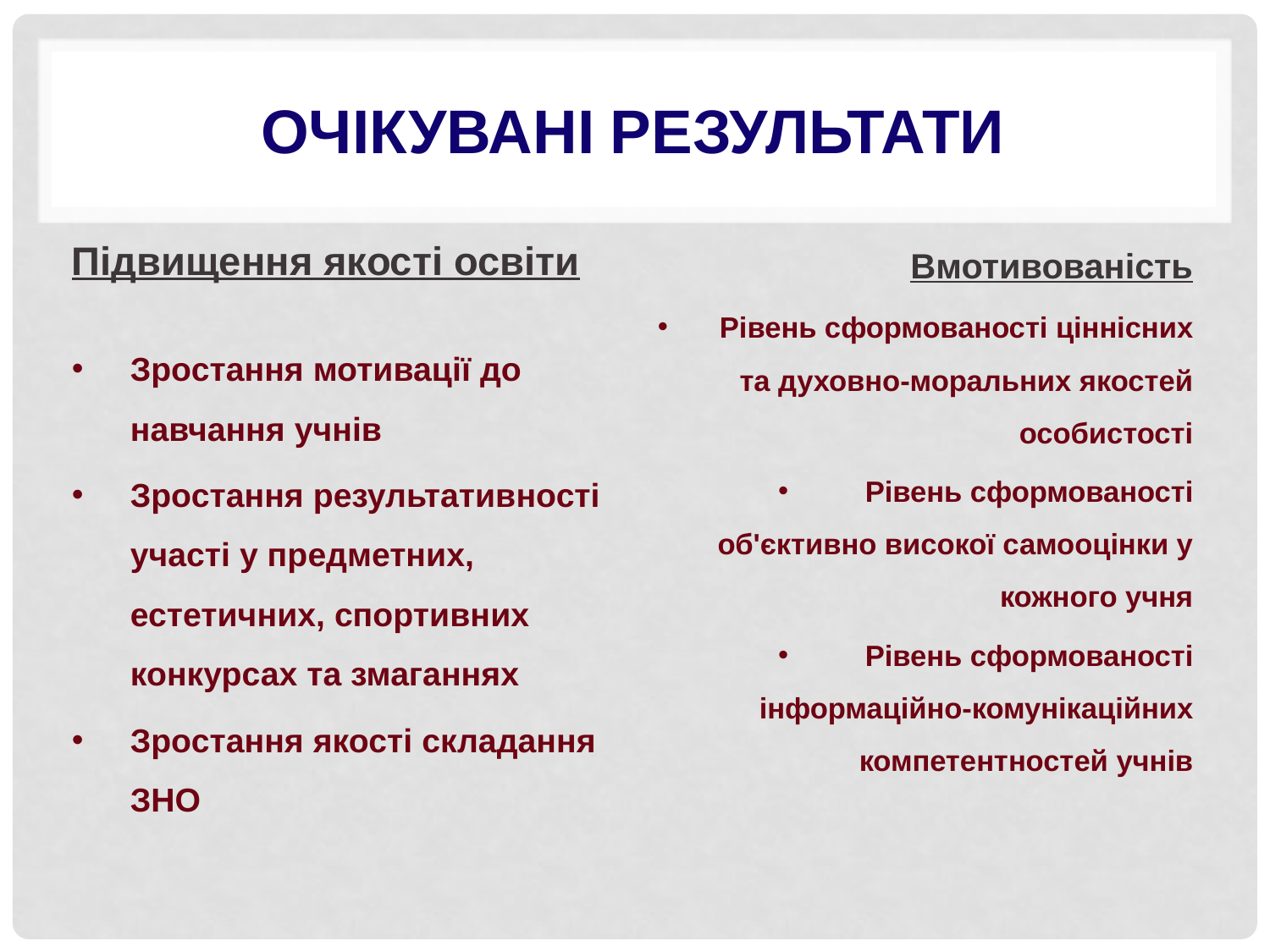

# Очікувані результати
Вмотивованість
Рівень сформованості ціннісних та духовно-моральних якостей особистості
Рівень сформованості об'єктивно високої самооцінки у кожного учня
Рівень сформованості інформаційно-комунікаційних компетентностей учнів
Підвищення якості освіти

Зростання мотивації до навчання учнів
Зростання результативності участі у предметних, естетичних, спортивних конкурсах та змаганнях
Зростання якості складання ЗНО